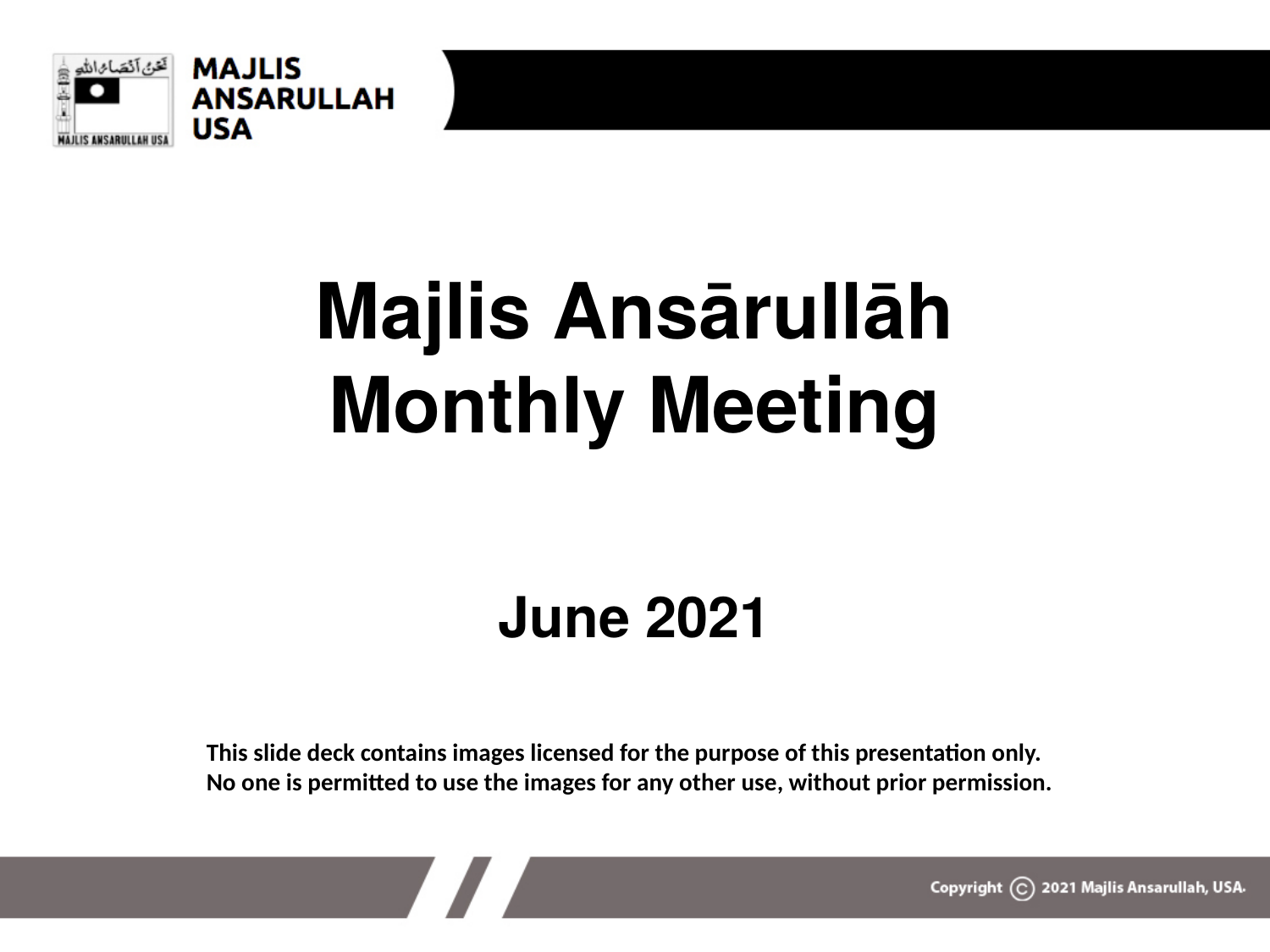

Majlis Ansārullāh
Monthly Meeting
June 2021
This slide deck contains images licensed for the purpose of this presentation only.
No one is permitted to use the images for any other use, without prior permission.